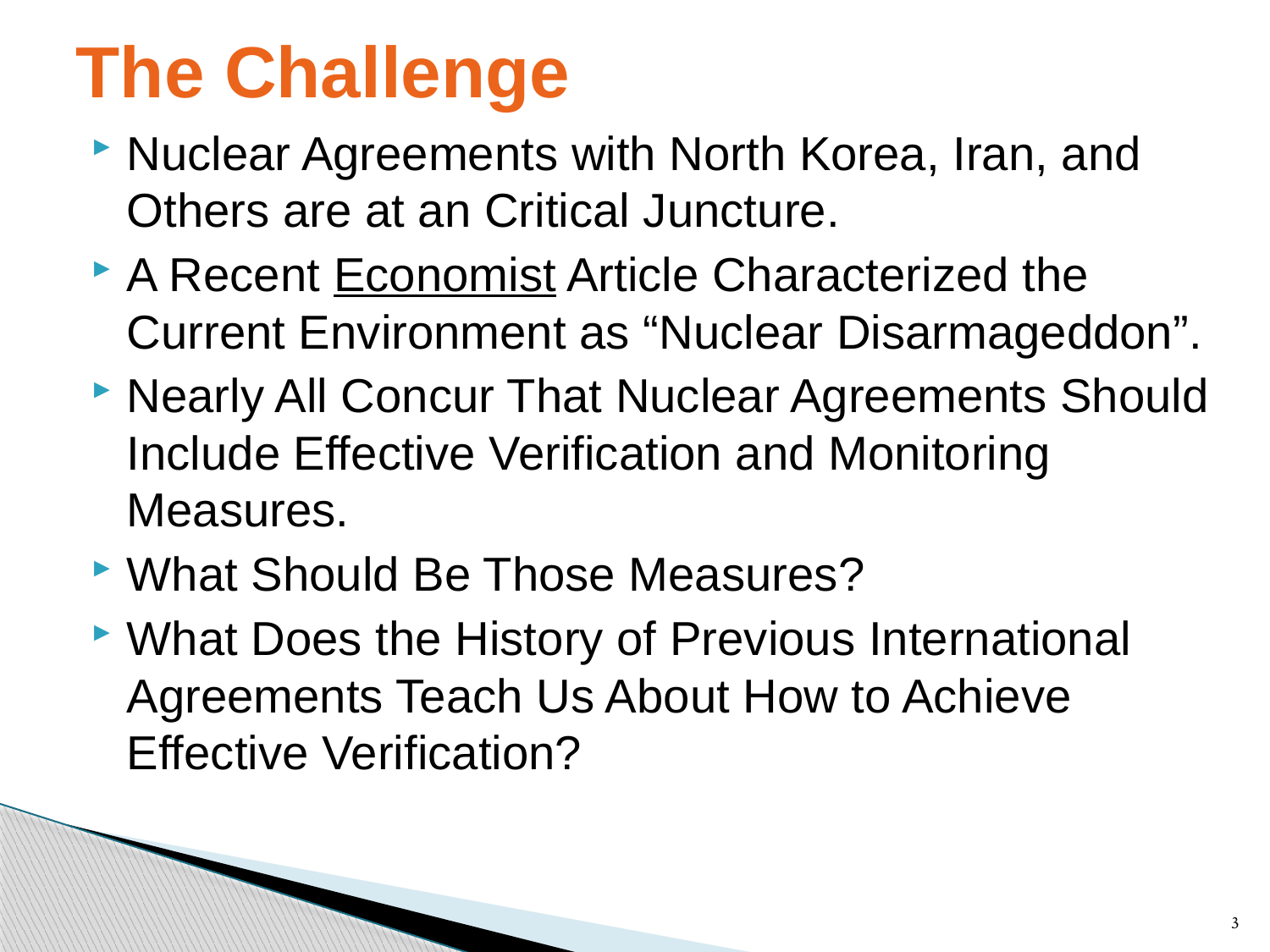

# The Challenge
Nuclear Agreements with North Korea, Iran, and Others are at an Critical Juncture.
A Recent Economist Article Characterized the Current Environment as “Nuclear Disarmageddon”.
Nearly All Concur That Nuclear Agreements Should Include Effective Verification and Monitoring Measures.
What Should Be Those Measures?
What Does the History of Previous International
Agreements Teach Us About How to Achieve Effective Verification?
3